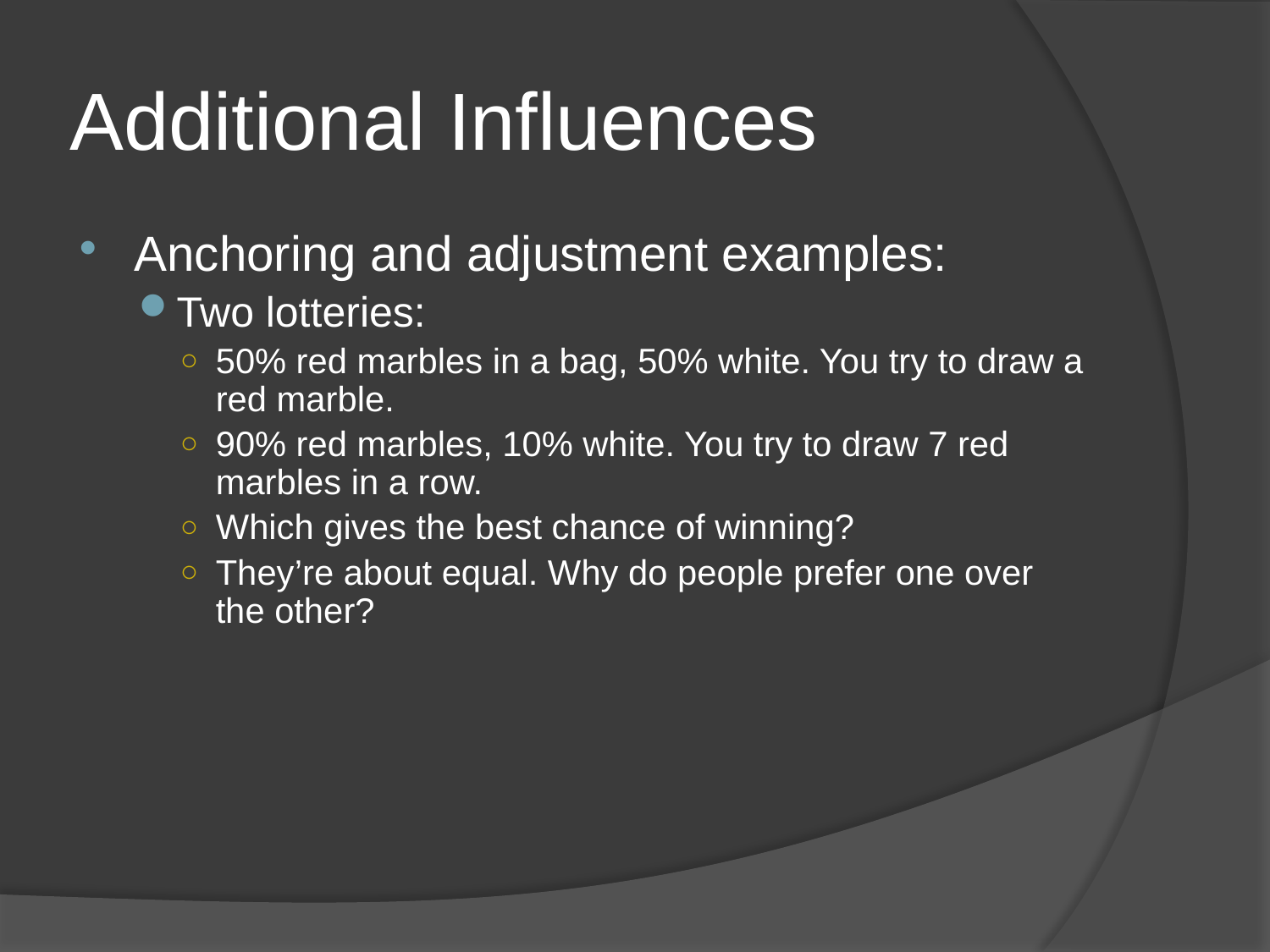

# Additional Influences
Anchoring and adjustment examples:
Two lotteries:
50% red marbles in a bag, 50% white. You try to draw a red marble.
90% red marbles, 10% white. You try to draw 7 red marbles in a row.
Which gives the best chance of winning?
They’re about equal. Why do people prefer one over the other?